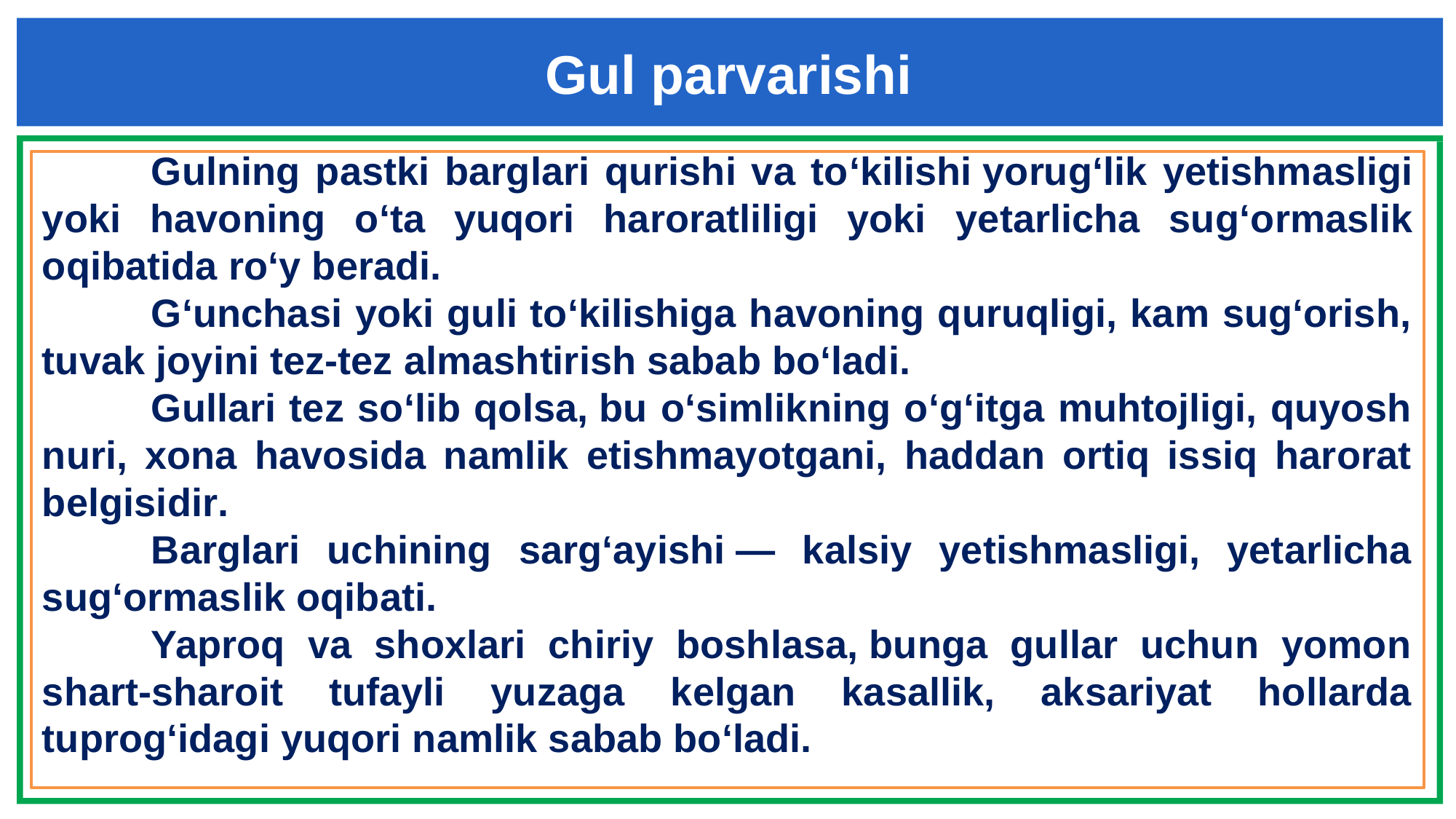

Gul parvarishi
	Gulning pastki barglari qurishi va to‘kilishi yorug‘lik yetishmasligi yoki havoning o‘ta yuqori haroratliligi yoki yetarlicha sug‘ormaslik oqibatida ro‘y beradi.
	G‘unchasi yoki guli to‘kilishiga havoning quruqligi, kam sug‘orish, tuvak joyini tez-tez almashtirish sabab bo‘ladi.
	Gullari tez so‘lib qolsa, bu o‘simlikning o‘g‘itga muhtojligi, quyosh nuri, xona havosida namlik etishmayotgani, haddan ortiq issiq harorat belgisidir.
	Barglari uchining sarg‘ayishi — kalsiy yetishmasligi, yetarlicha sug‘ormaslik oqibati.
	Yaproq va shoxlari chiriy boshlasa, bunga gullar uchun yomon shart-sharoit tufayli yuzaga kelgan kasallik, aksariyat hollarda tuprog‘idagi yuqori namlik sabab bo‘ladi.